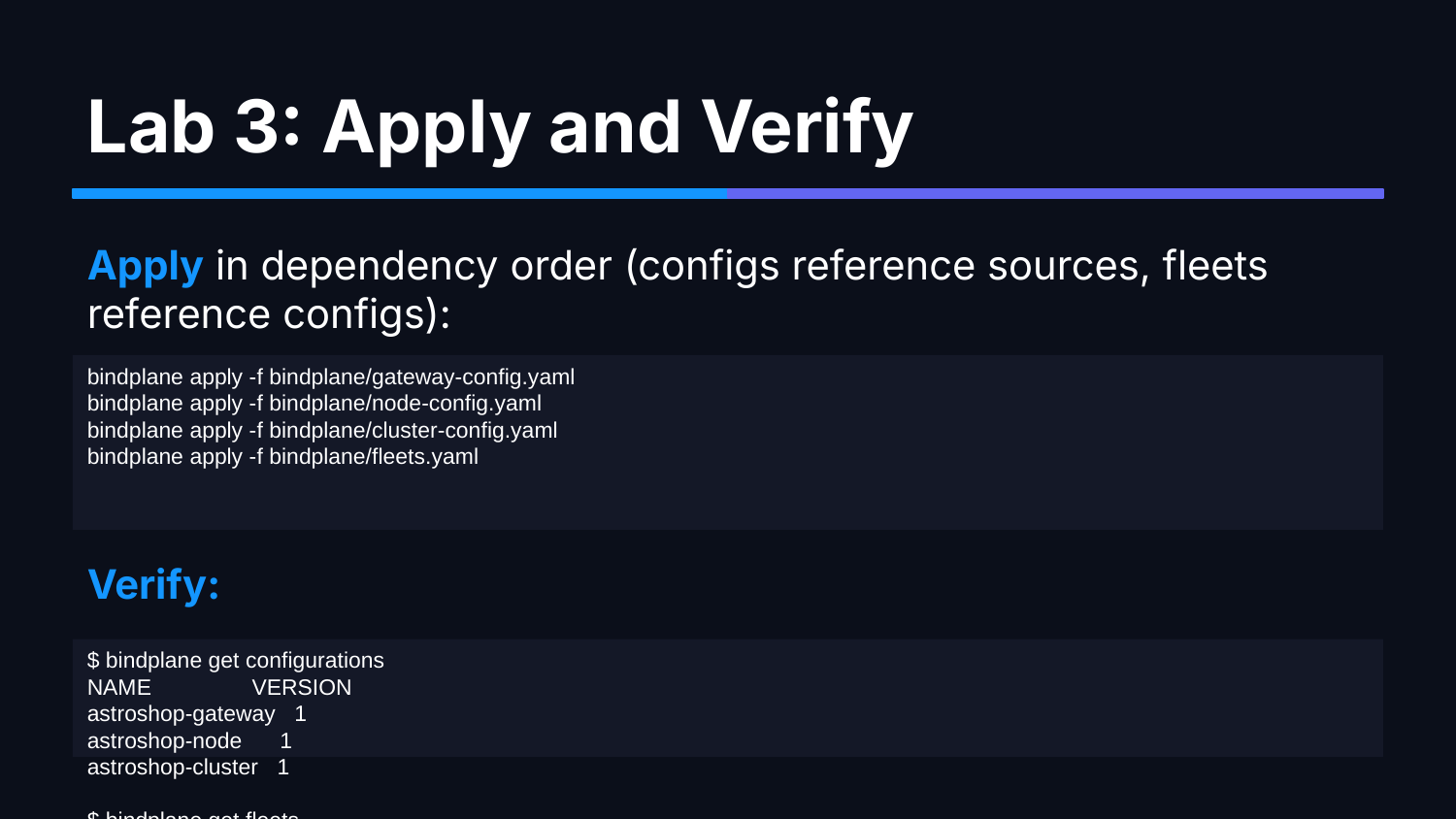

Lab 3: Apply and Verify

Apply in dependency order (configs reference sources, fleets reference configs):
bindplane apply -f bindplane/gateway-config.yaml
bindplane apply -f bindplane/node-config.yaml
bindplane apply -f bindplane/cluster-config.yaml
bindplane apply -f bindplane/fleets.yaml
Verify:
$ bindplane get configurations
NAME                VERSION
astroshop-gateway   1
astroshop-node      1
astroshop-cluster   1

$ bindplane get fleets
NAME                         CONFIGURATION
astroshop-gateway-fleet      astroshop-gateway